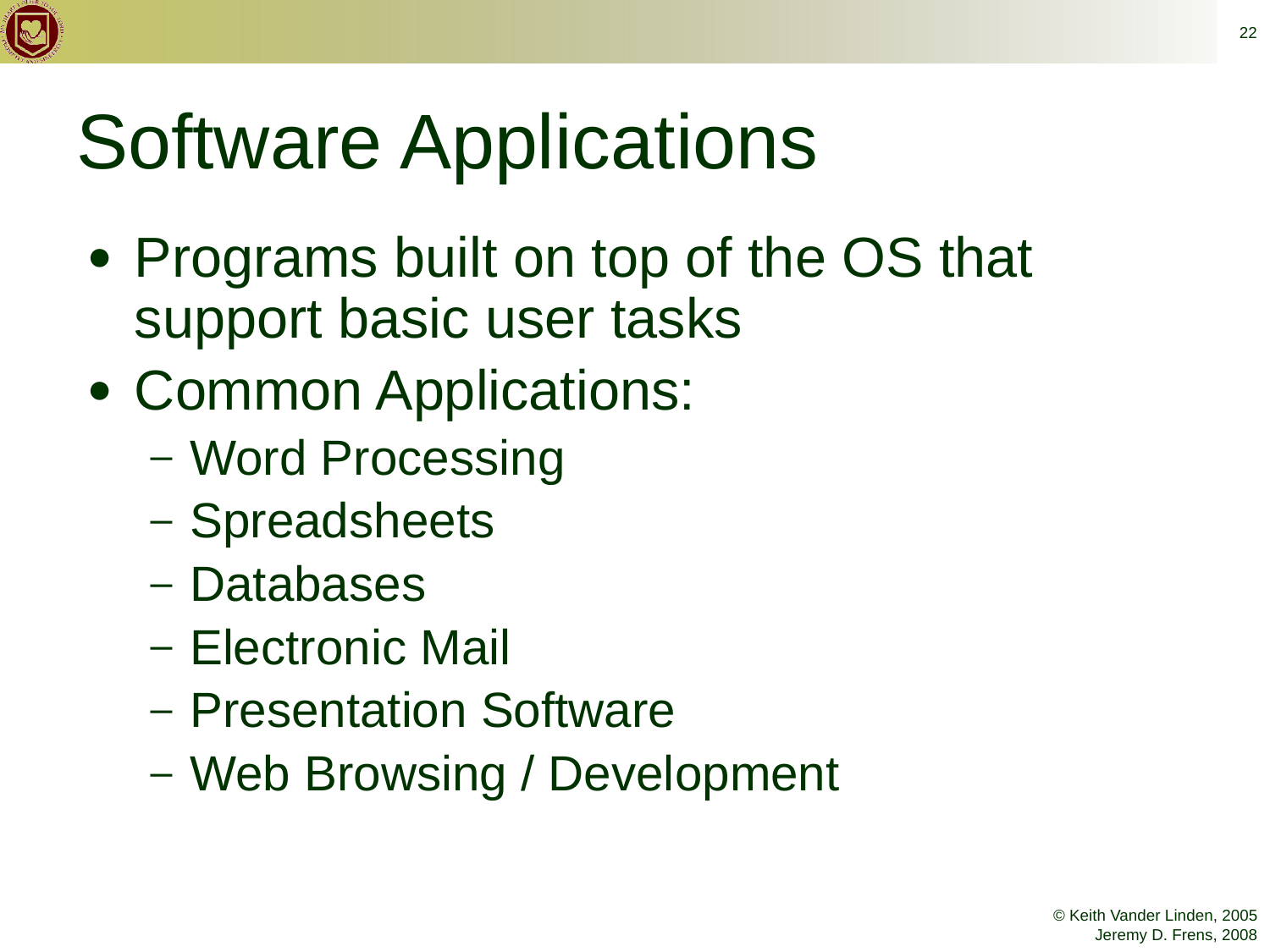

22
# Software Applications
Programs built on top of the OS that support basic user tasks
Common Applications:
Word Processing
Spreadsheets
Databases
Electronic Mail
Presentation Software
Web Browsing / Development